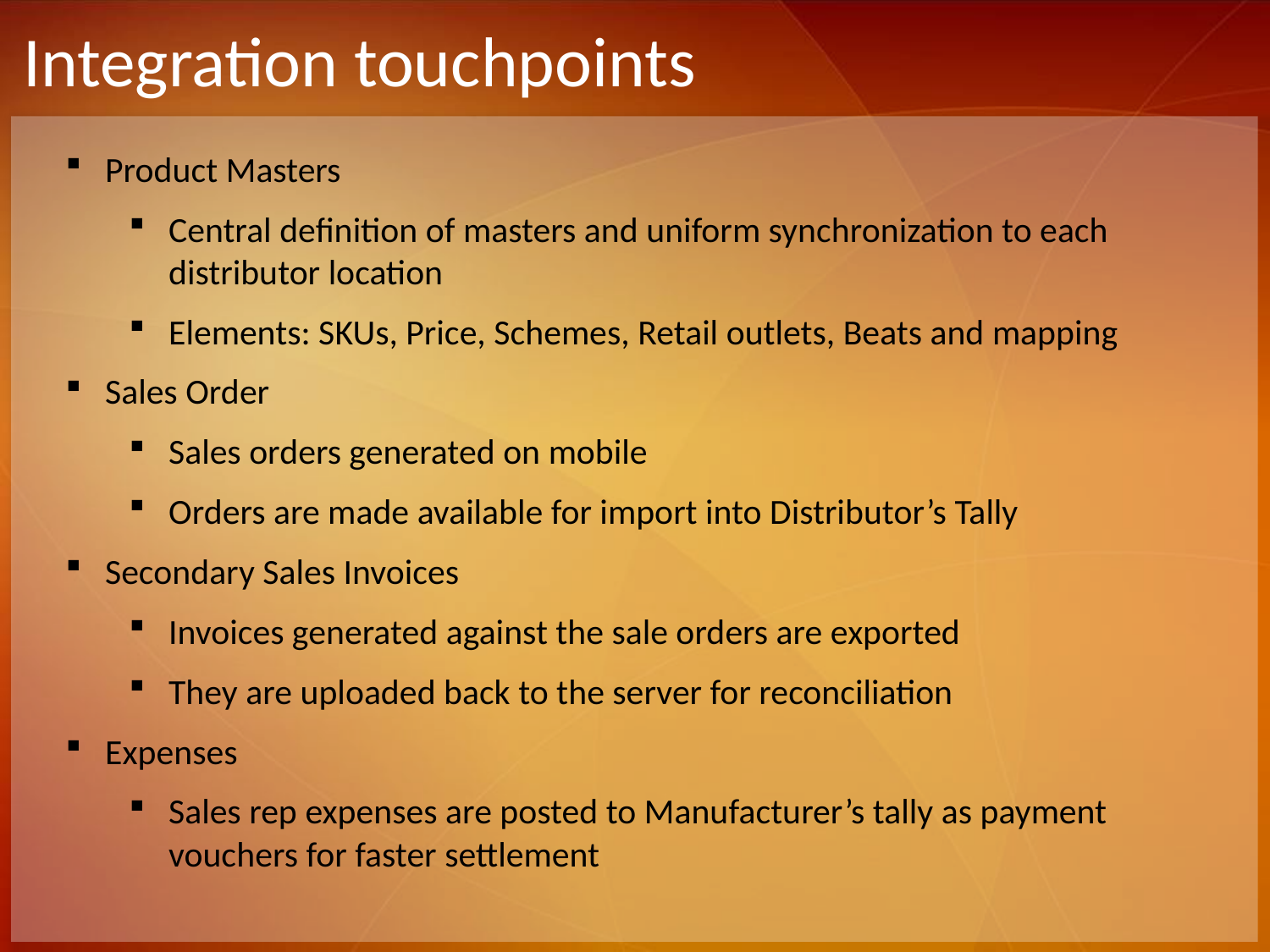

# Integration touchpoints
Product Masters
Central definition of masters and uniform synchronization to each distributor location
Elements: SKUs, Price, Schemes, Retail outlets, Beats and mapping
Sales Order
Sales orders generated on mobile
Orders are made available for import into Distributor’s Tally
Secondary Sales Invoices
Invoices generated against the sale orders are exported
They are uploaded back to the server for reconciliation
Expenses
Sales rep expenses are posted to Manufacturer’s tally as payment vouchers for faster settlement